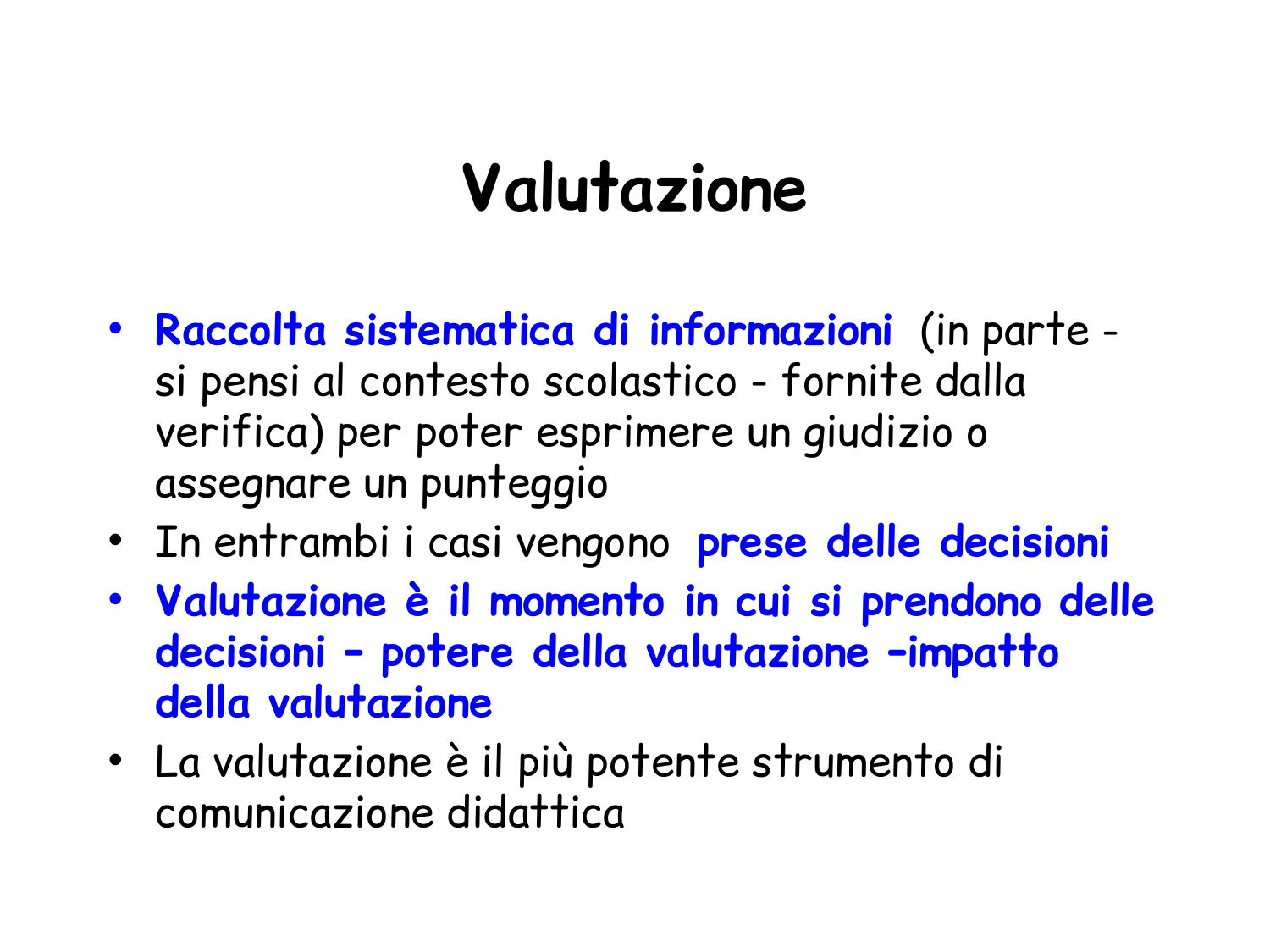

# Valutazione
Raccolta sistematica di informazioni  (in parte - si pensi al contesto scolastico - fornite dalla verifica) per poter esprimere un giudizio o assegnare un punteggio
In entrambi i casi vengono  prese delle decisioni
Valutazione è il momento in cui si prendono delle decisioni – potere della valutazione –impatto della valutazione
La valutazione è il più potente strumento di comunicazione didattica